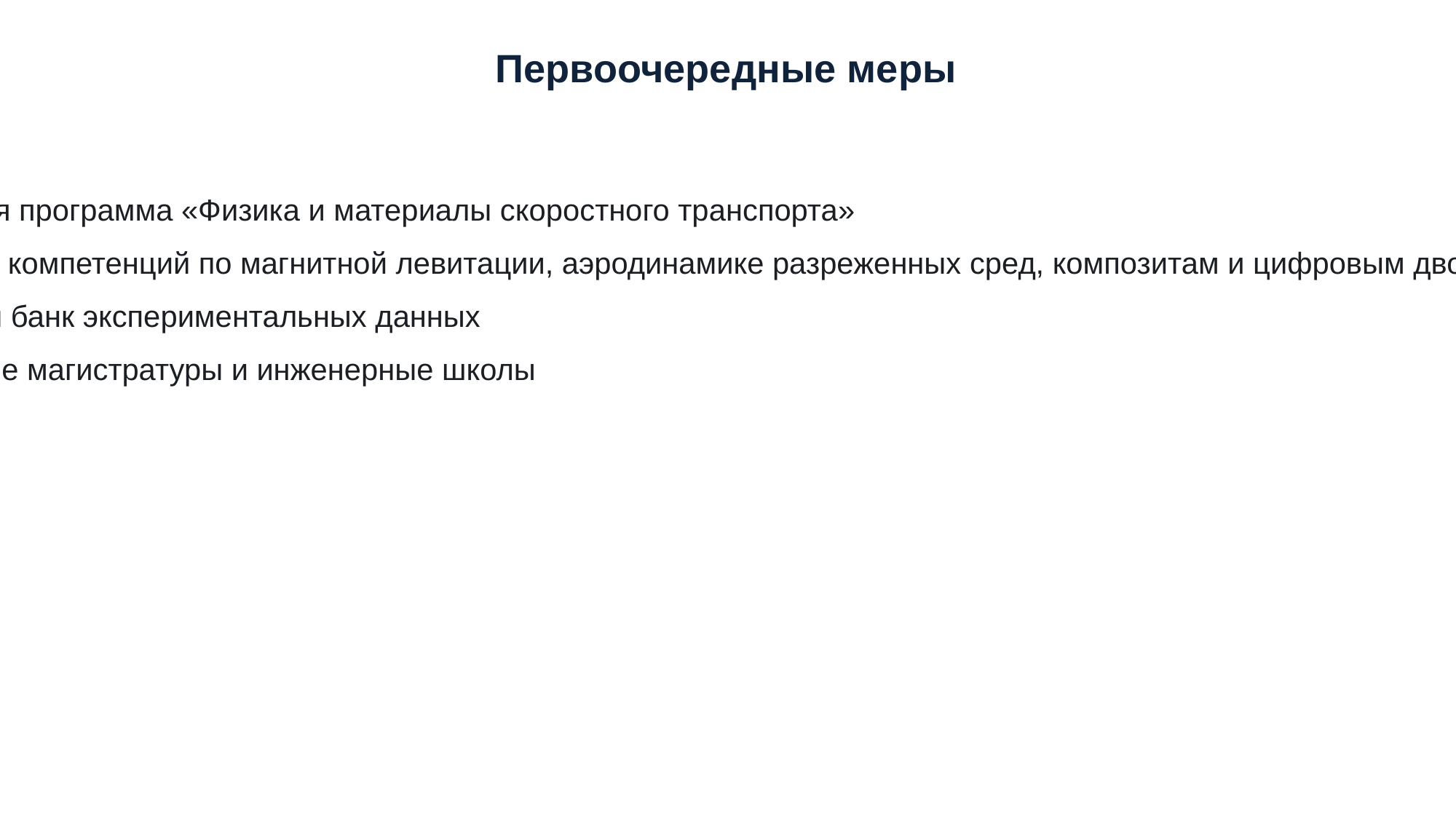

Первоочередные меры
научная программа «Физика и материалы скоростного транспорта»
центры компетенций по магнитной левитации, аэродинамике разреженных сред, композитам и цифровым двойникам
единый банк экспериментальных данных
целевые магистратуры и инженерные школы